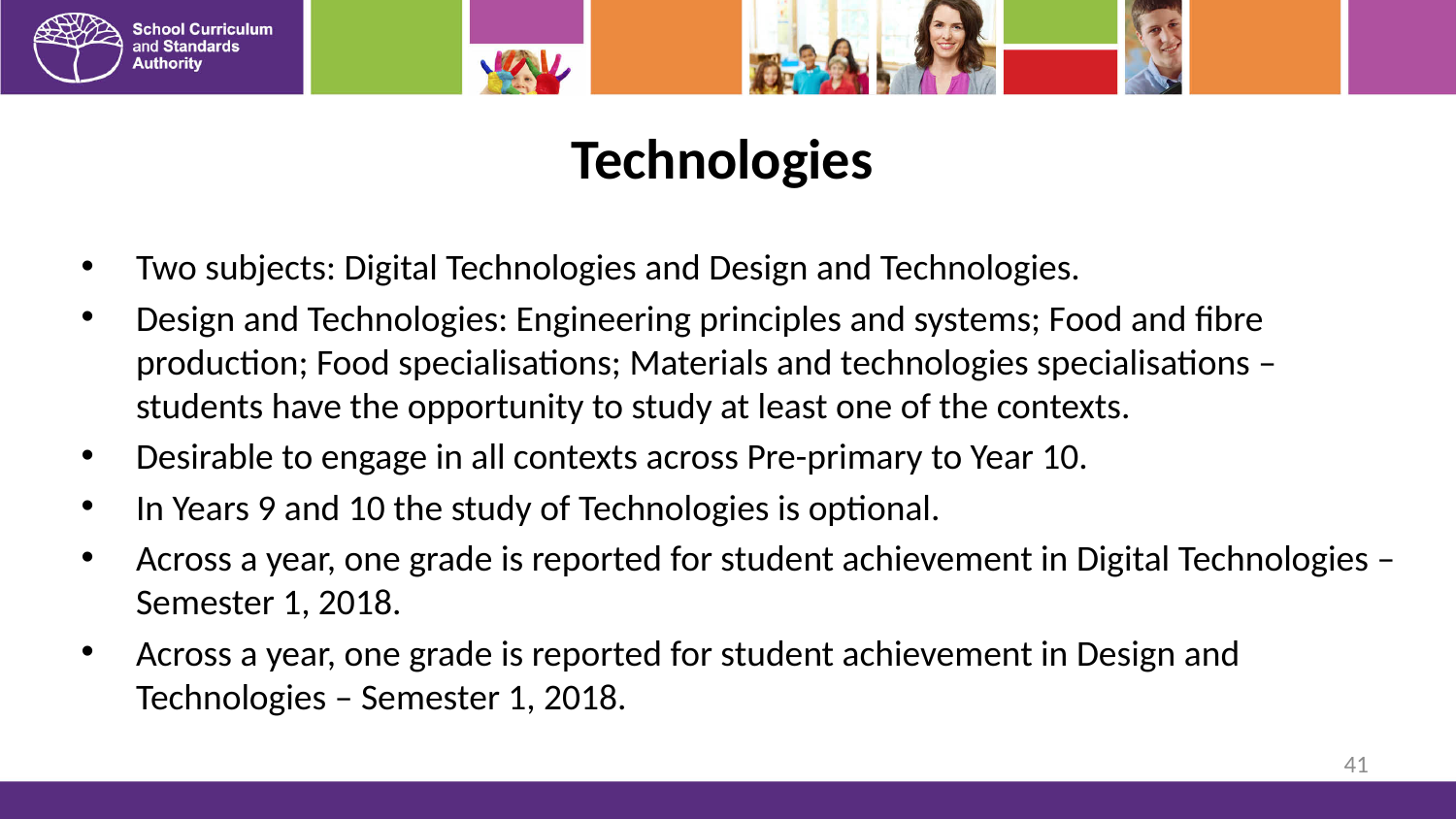

# Technologies
Two subjects: Digital Technologies and Design and Technologies.
Design and Technologies: Engineering principles and systems; Food and fibre production; Food specialisations; Materials and technologies specialisations – students have the opportunity to study at least one of the contexts.
Desirable to engage in all contexts across Pre-primary to Year 10.
In Years 9 and 10 the study of Technologies is optional.
Across a year, one grade is reported for student achievement in Digital Technologies – Semester 1, 2018.
Across a year, one grade is reported for student achievement in Design and Technologies – Semester 1, 2018.

41